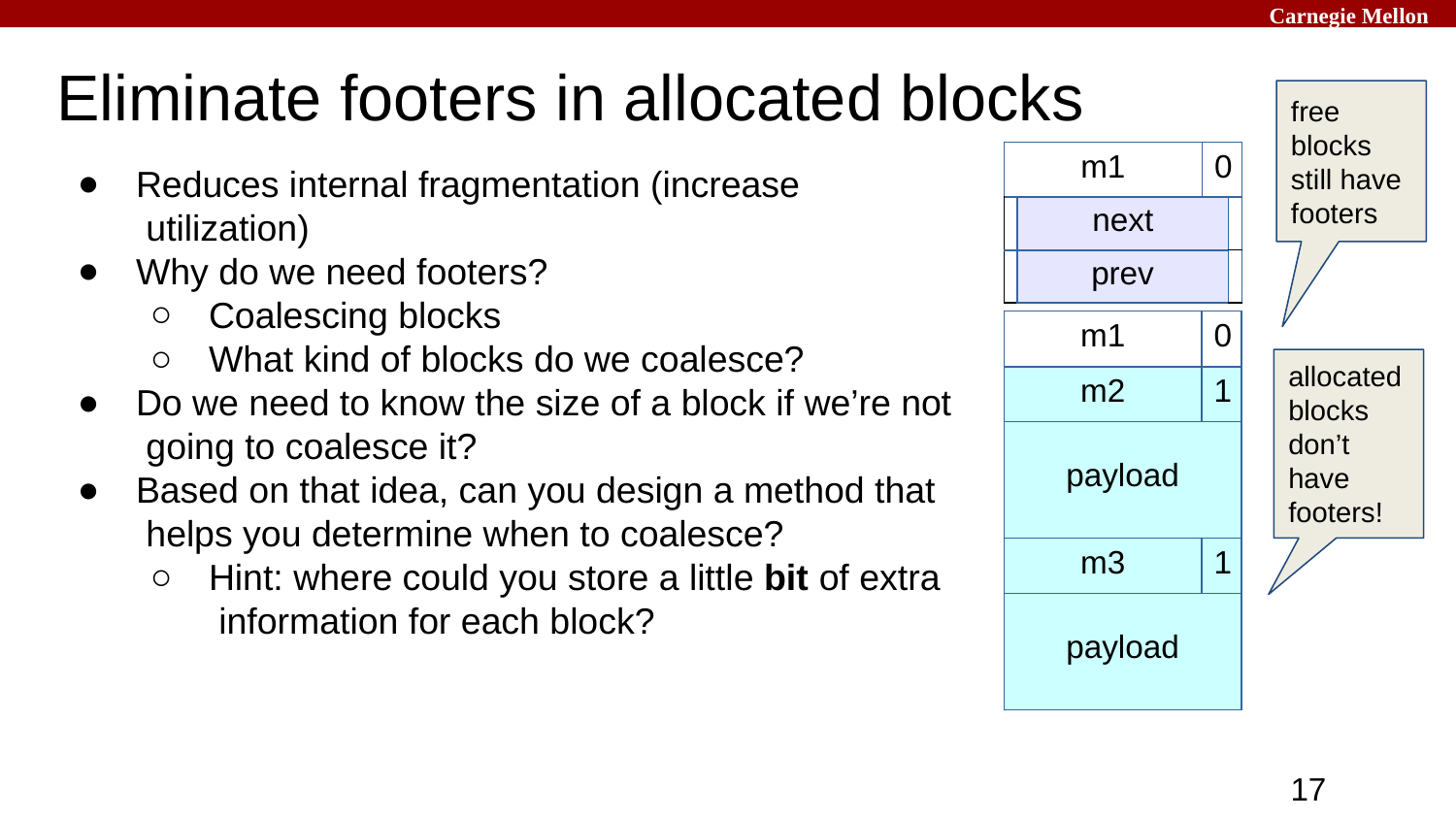

Carnegie Mellon
# Eliminate footers in allocated blocks
free blocks still have footers
| m1 |  | 0 |  |
| --- | --- | --- | --- |
|  | next |  |  |
|  | prev |  |  |
Reduces internal fragmentation (increase  utilization)
Why do we need footers?
Coalescing blocks
What kind of blocks do we coalesce?
Do we need to know the size of a block if we’re not  going to coalesce it?
Based on that idea, can you design a method that  helps you determine when to coalesce?
Hint: where could you store a little bit of extra  information for each block?
| m1 | 0 |
| --- | --- |
| m2 | 1 |
| payload |  |
| m3 | 1 |
| payload |  |
allocatedblocks don’t have footers!
17